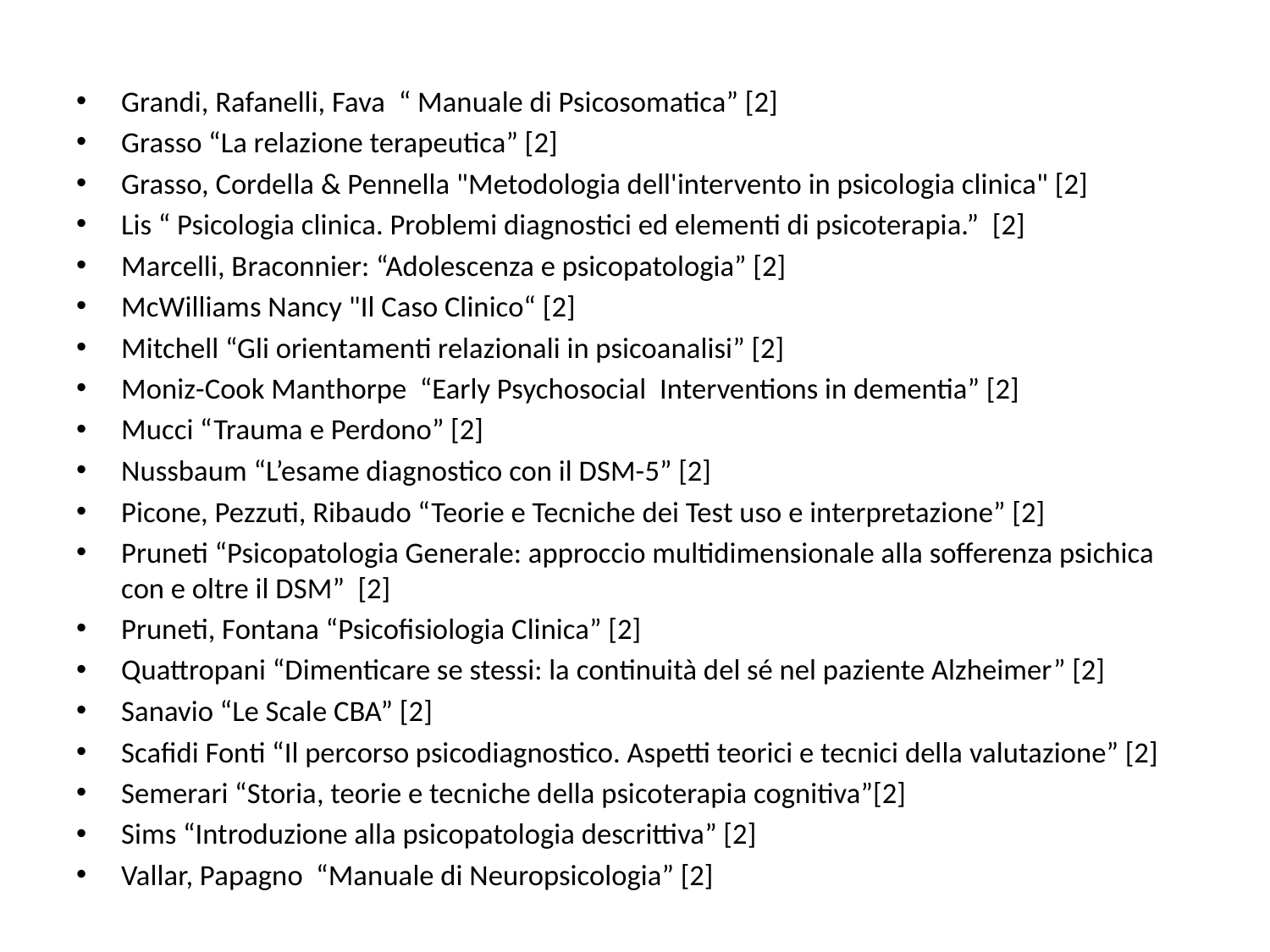

Grandi, Rafanelli, Fava  “ Manuale di Psicosomatica” [2]
Grasso “La relazione terapeutica” [2]
Grasso, Cordella & Pennella "Metodologia dell'intervento in psicologia clinica" [2]
Lis “ Psicologia clinica. Problemi diagnostici ed elementi di psicoterapia.”  [2]
Marcelli, Braconnier: “Adolescenza e psicopatologia” [2]
McWilliams Nancy "Il Caso Clinico“ [2]
Mitchell “Gli orientamenti relazionali in psicoanalisi” [2]
Moniz-Cook Manthorpe  “Early Psychosocial  Interventions in dementia” [2]
Mucci “Trauma e Perdono” [2]
Nussbaum “L’esame diagnostico con il DSM-5” [2]
Picone, Pezzuti, Ribaudo “Teorie e Tecniche dei Test uso e interpretazione” [2]
Pruneti “Psicopatologia Generale: approccio multidimensionale alla sofferenza psichica con e oltre il DSM”  [2]
Pruneti, Fontana “Psicofisiologia Clinica” [2]
Quattropani “Dimenticare se stessi: la continuità del sé nel paziente Alzheimer” [2]
Sanavio “Le Scale CBA” [2]
Scafidi Fonti “Il percorso psicodiagnostico. Aspetti teorici e tecnici della valutazione” [2]
Semerari “Storia, teorie e tecniche della psicoterapia cognitiva”[2]
Sims “Introduzione alla psicopatologia descrittiva” [2]
Vallar, Papagno  “Manuale di Neuropsicologia” [2]